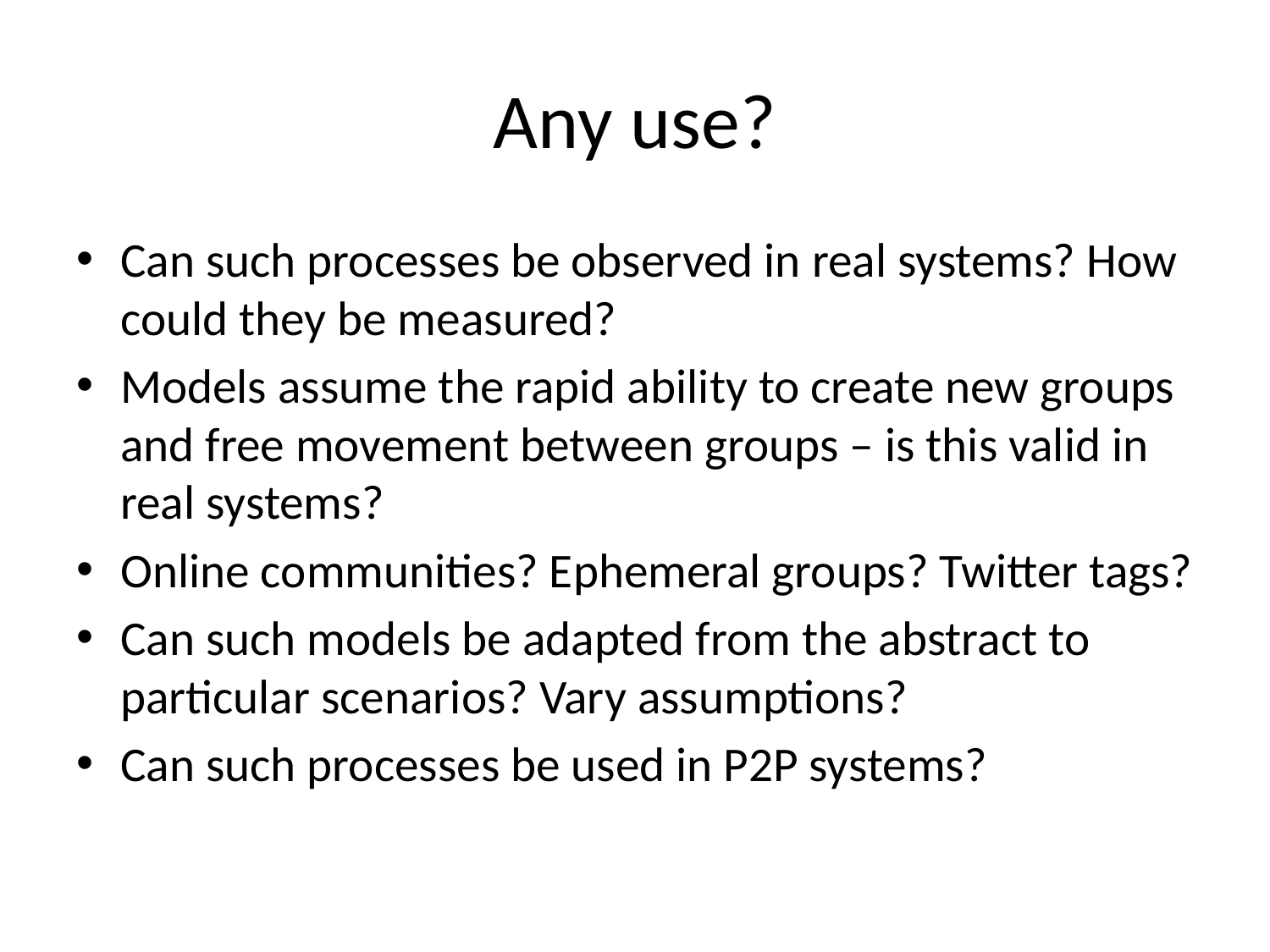

# Any use?
Can such processes be observed in real systems? How could they be measured?
Models assume the rapid ability to create new groups and free movement between groups – is this valid in real systems?
Online communities? Ephemeral groups? Twitter tags?
Can such models be adapted from the abstract to particular scenarios? Vary assumptions?
Can such processes be used in P2P systems?